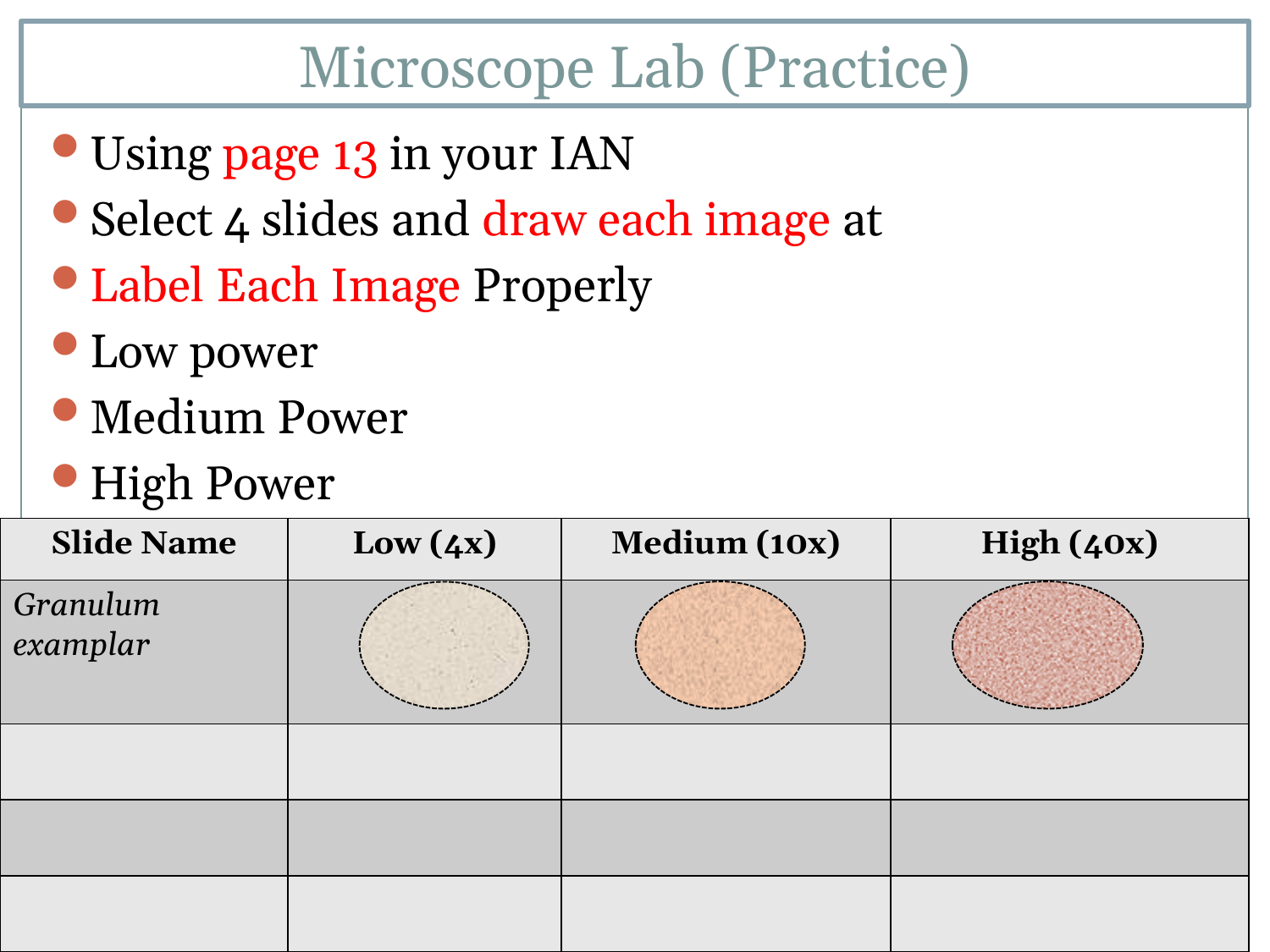

Microscope Lab (Practice)
Using page 13 in your IAN
Select 4 slides and draw each image at
Label Each Image Properly
Low power
Medium Power
High Power
| Slide Name | Low (4x) | Medium (10x) | High (40x) |
| --- | --- | --- | --- |
| Granulum examplar |  |  |  |
|  |  |  |  |
|  |  |  |  |
|  |  |  |  |